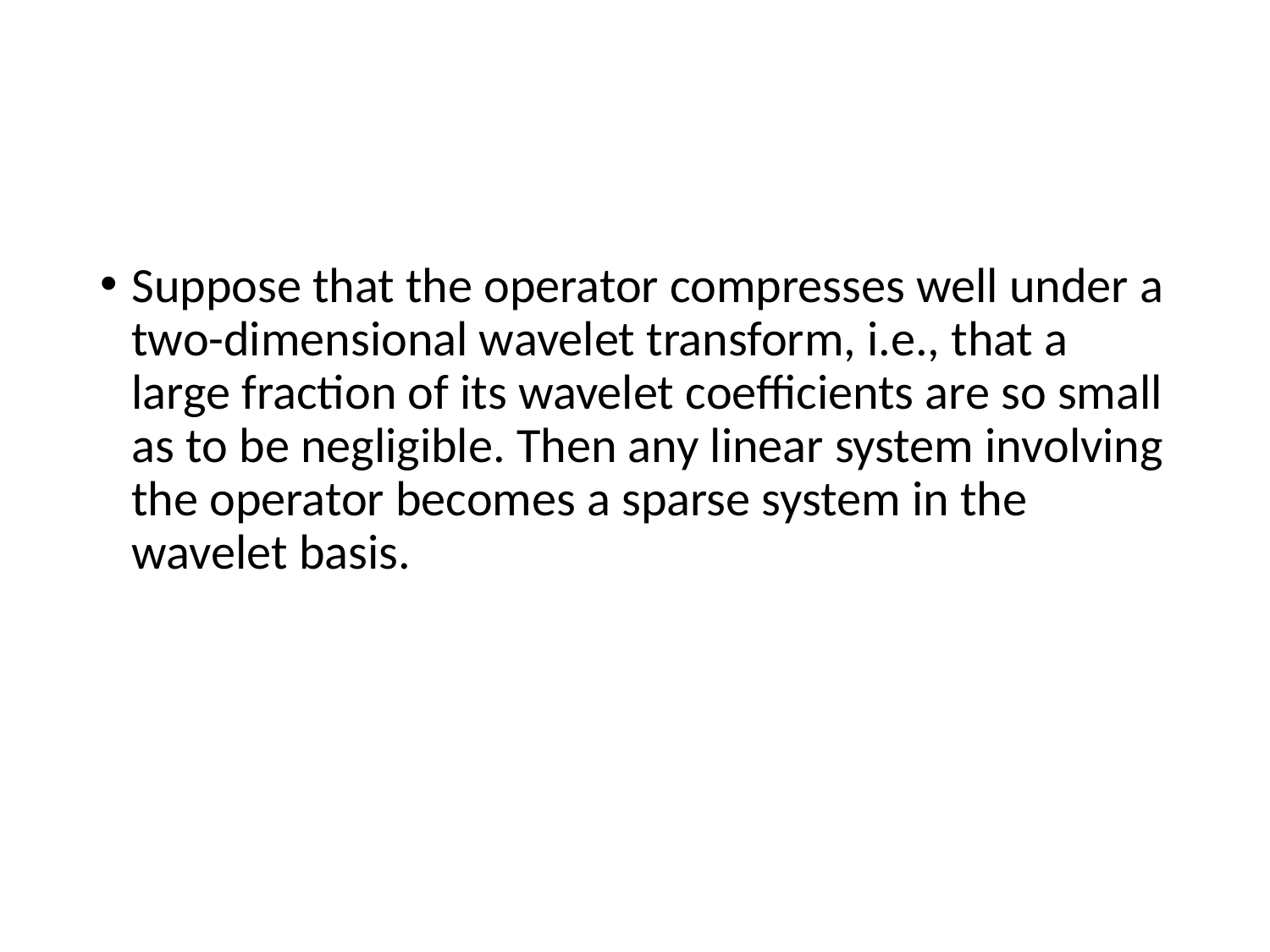

#
Suppose that the operator compresses well under a two-dimensional wavelet transform, i.e., that a large fraction of its wavelet coefficients are so small as to be negligible. Then any linear system involving the operator becomes a sparse system in the wavelet basis.